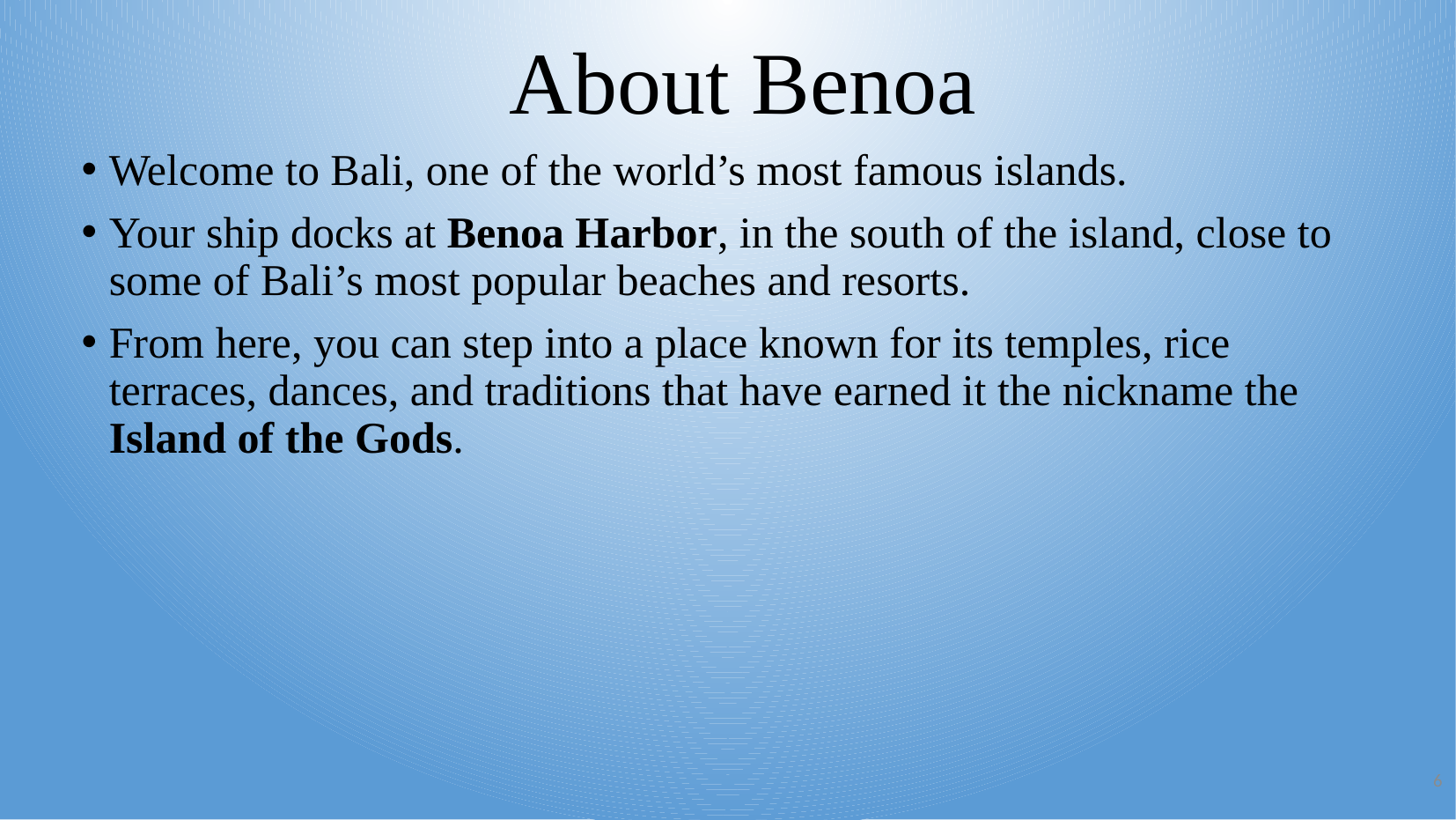

About Benoa
Welcome to Bali, one of the world’s most famous islands.
Your ship docks at Benoa Harbor, in the south of the island, close to some of Bali’s most popular beaches and resorts.
From here, you can step into a place known for its temples, rice terraces, dances, and traditions that have earned it the nickname the Island of the Gods.

6